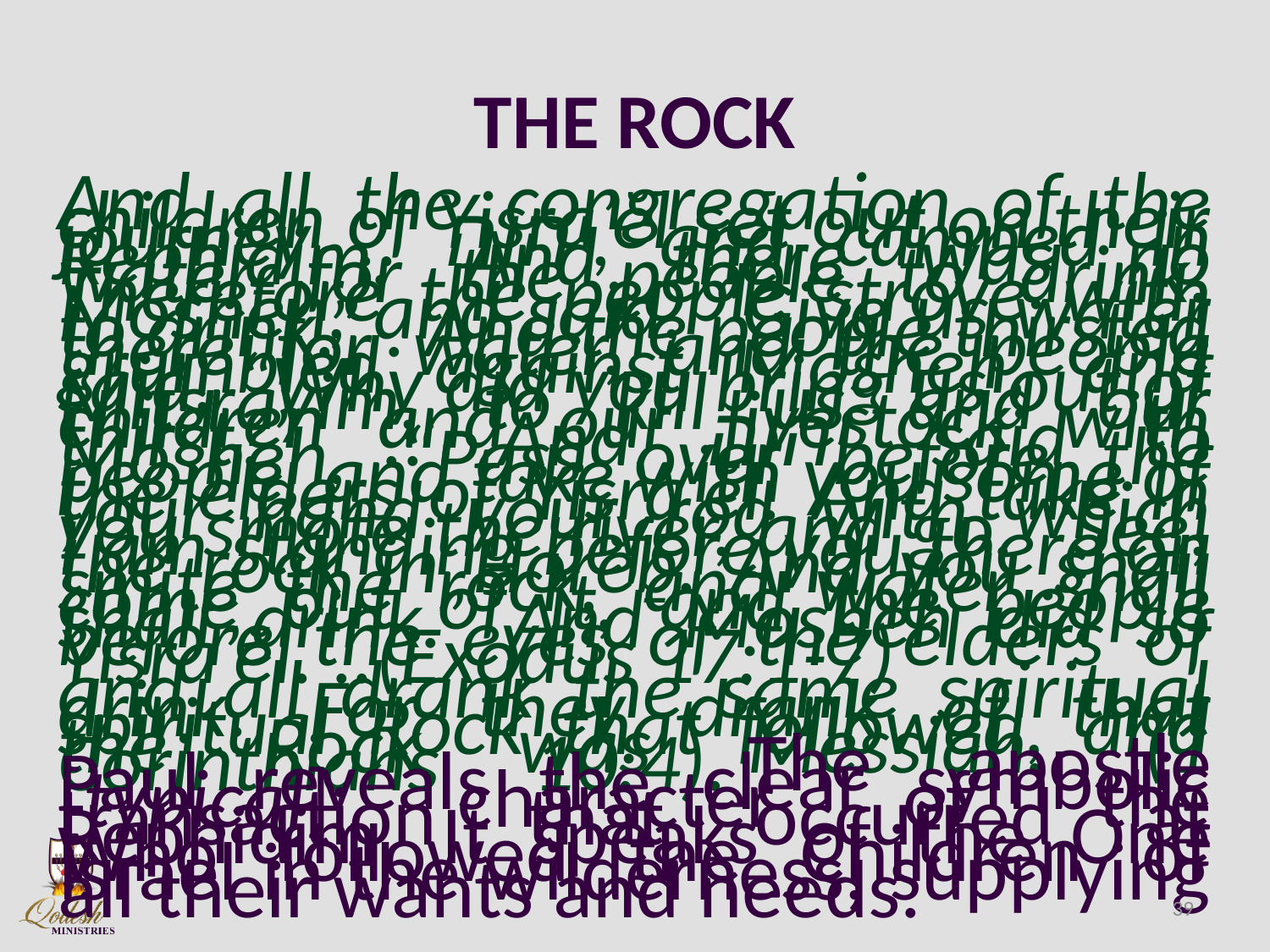

# THE ROCK
And all the congregation of the children of Yisra’ĕl set out on their journey .. יהוה, and camped in Rephiḏim. And there was no water for the people to drink. Therefore the people strove with Mosheh, and said, “Give us water to drink.” . And the people thirsted there for water, and the people grumbled against Mosheh, and said, “Why did you bring us out of Mitsrayim, to kill us and our children and our livestock with thirst?” .. And יהוה said to Mosheh, “Pass over before the people, and take with you some of the elders of Yisra’ĕl. And take in your hand your rod with which you smote the river, and go. “See, I am standing before you there on the rock in Ḥorĕḇ. And you shall smite the rock, and water shall come out of it, and the people shall drink.” And Mosheh did so before the eyes of the elders of Yisra’ĕl. ..(Exodus 17:1-7)
and all drank the same spiritual drink. For they drank of that spiritual Rock that followed, and the Rock was Messiah. (1 Corinthians 10:4). The apostle Paul reveals the clear symbolic [typical] character of the transaction that occurred at Rephidim. It speaks of the One Who followed the Children of Israel in the wilderness, supplying all their wants and needs.

39